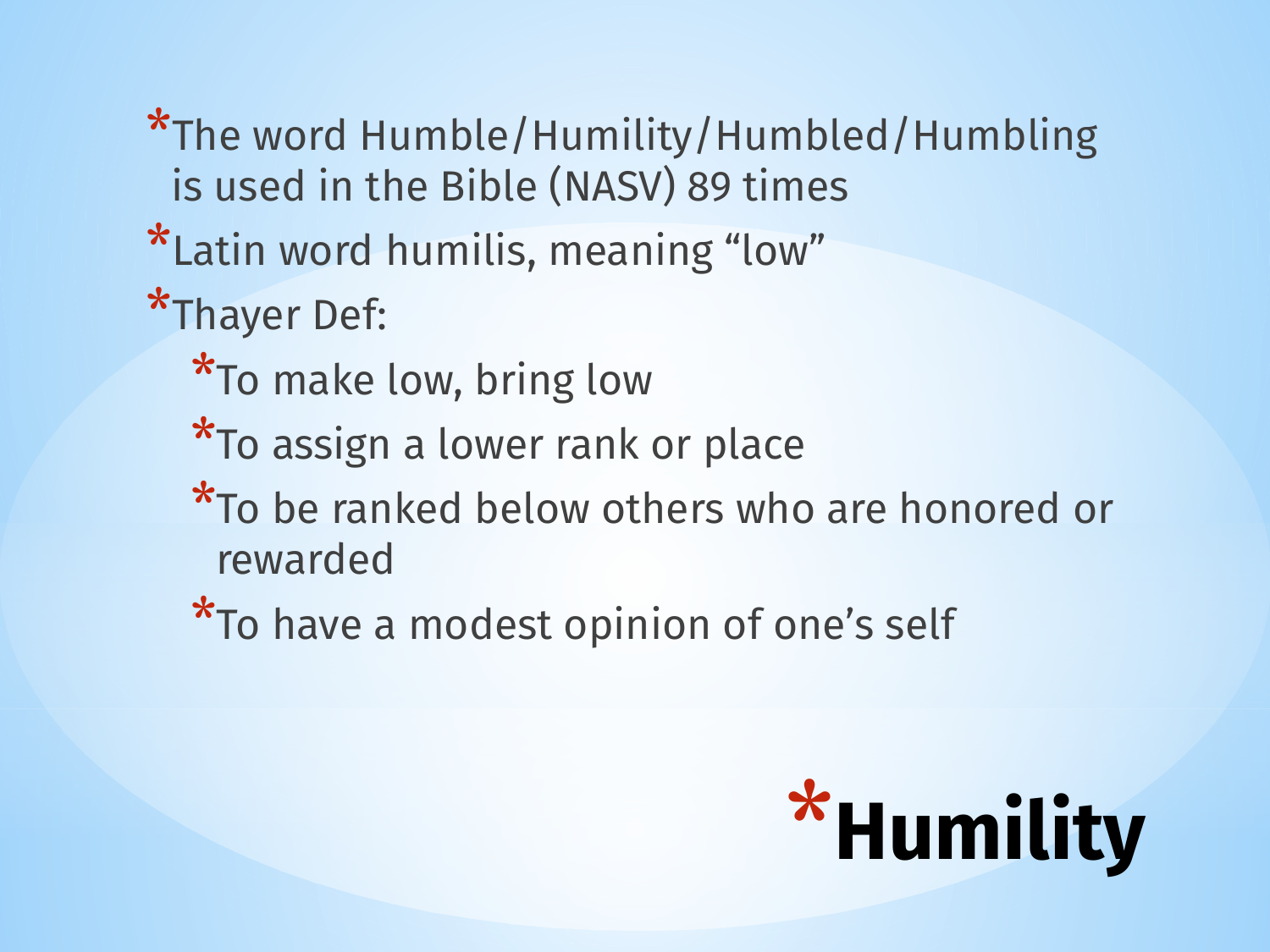

The word Humble/Humility/Humbled/Humbling is used in the Bible (NASV) 89 times
Latin word humilis, meaning “low”
Thayer Def:
To make low, bring low
To assign a lower rank or place
To be ranked below others who are honored or rewarded
To have a modest opinion of one’s self
# Humility